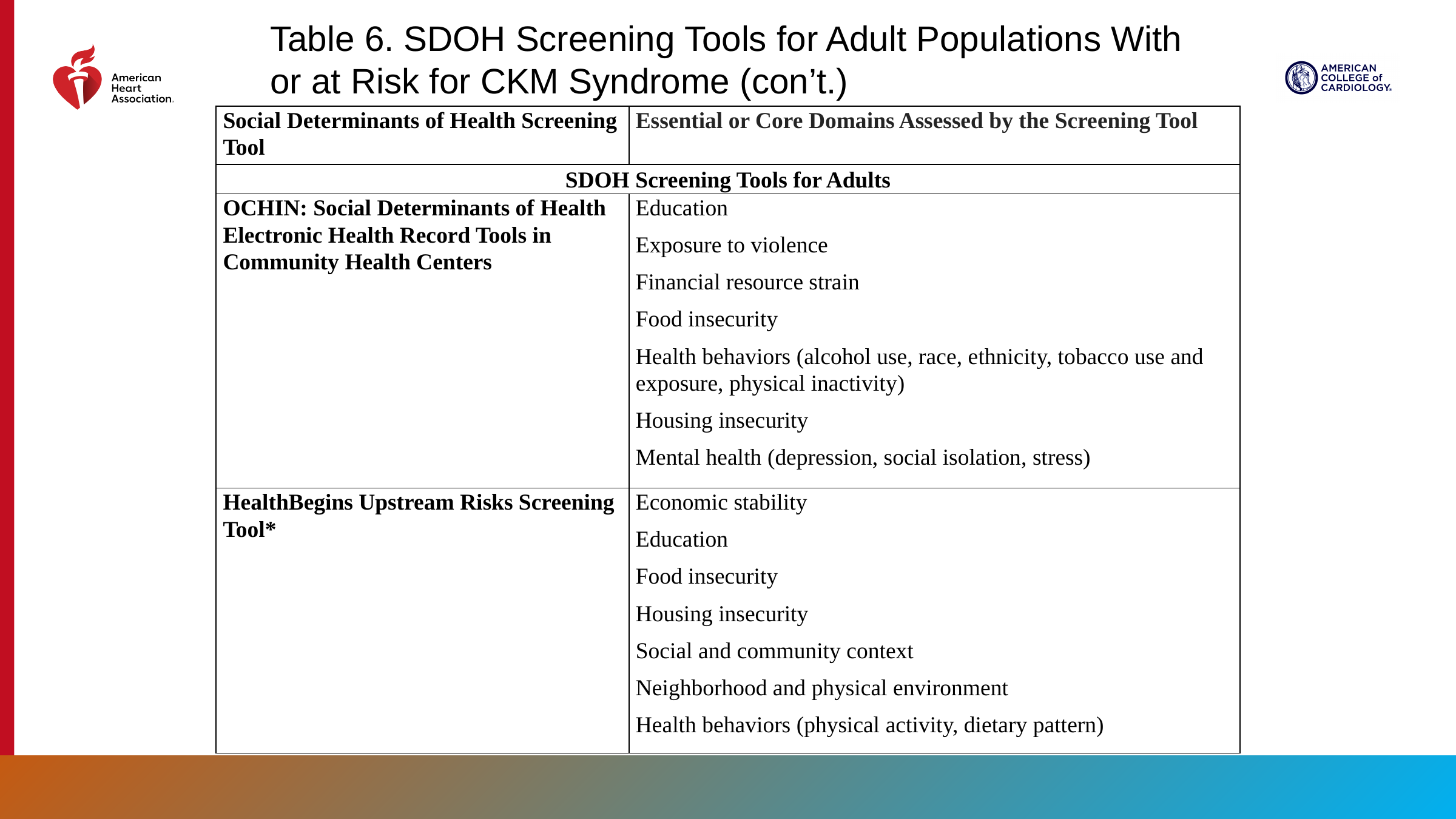

Table 6. SDOH Screening Tools for Adult Populations With or at Risk for CKM Syndrome (con’t.)
| Social Determinants of Health Screening Tool | Essential or Core Domains Assessed by the Screening Tool |
| --- | --- |
| SDOH Screening Tools for Adults |  |
| OCHIN: Social Determinants of Health Electronic Health Record Tools in Community Health Centers | Education Exposure to violence Financial resource strain Food insecurity Health behaviors (alcohol use, race, ethnicity, tobacco use and exposure, physical inactivity) Housing insecurity Mental health (depression, social isolation, stress) |
| HealthBegins Upstream Risks Screening Tool\* | Economic stability Education Food insecurity Housing insecurity Social and community context Neighborhood and physical environment Health behaviors (physical activity, dietary pattern) |